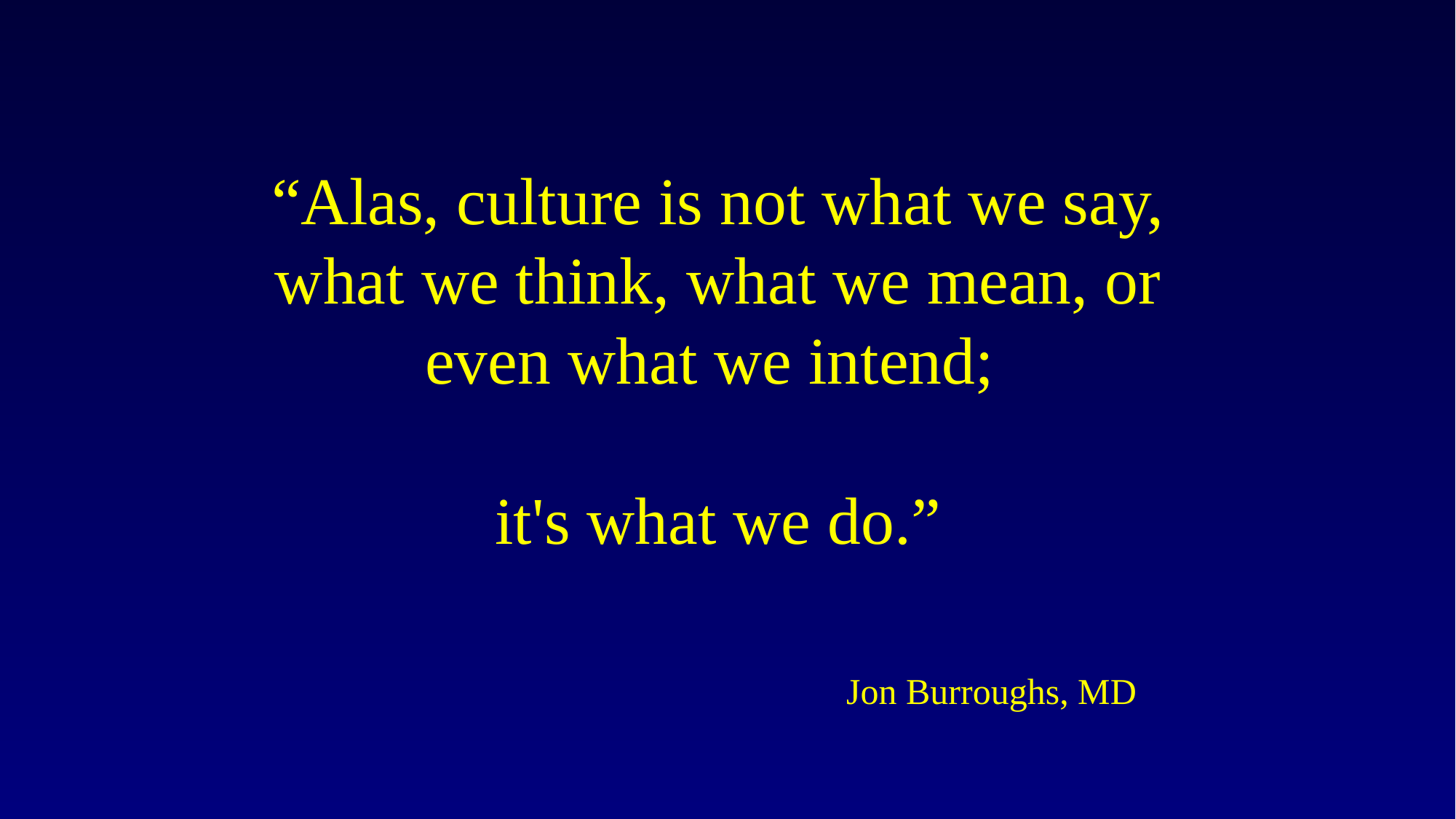

# “Alas, culture is not what we say, what we think, what we mean, or even what we intend; it's what we do.” Jon Burroughs, MD